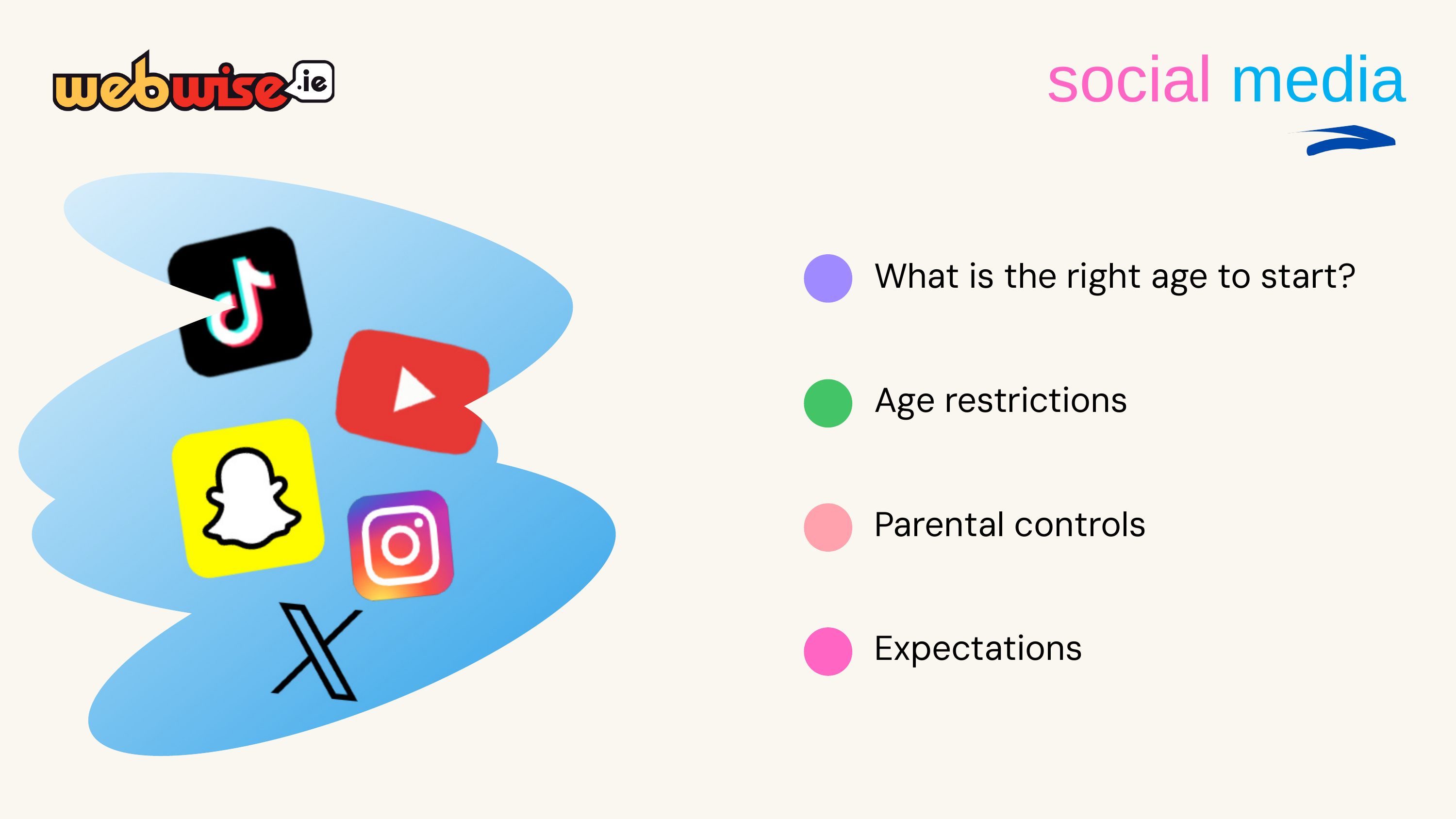

social media

What is the right age to start?

Age restrictions

Parental controls

Expectations